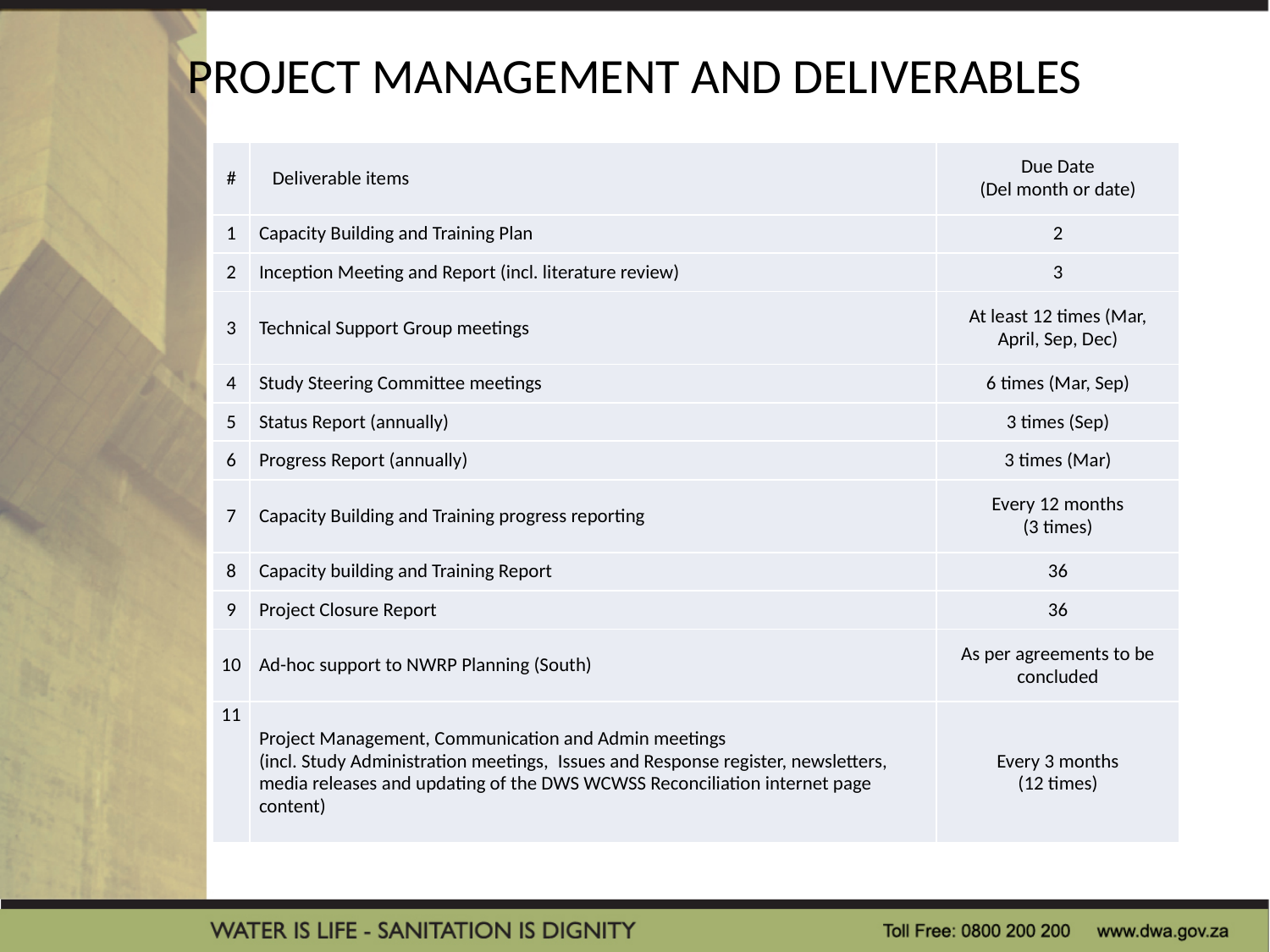

# PROJECT MANAGEMENT AND DELIVERABLES

| # | Deliverable items | Due Date (Del month or date) |
| --- | --- | --- |
| 1 | Capacity Building and Training Plan | 2 |
| 2 | Inception Meeting and Report (incl. literature review) | 3 |
| 3 | Technical Support Group meetings | At least 12 times (Mar, April, Sep, Dec) |
| 4 | Study Steering Committee meetings | 6 times (Mar, Sep) |
| 5 | Status Report (annually) | 3 times (Sep) |
| 6 | Progress Report (annually) | 3 times (Mar) |
| 7 | Capacity Building and Training progress reporting | Every 12 months (3 times) |
| 8 | Capacity building and Training Report | 36 |
| 9 | Project Closure Report | 36 |
| 10 | Ad-hoc support to NWRP Planning (South) | As per agreements to be concluded |
| 11 | Project Management, Communication and Admin meetings (incl. Study Administration meetings, Issues and Response register, newsletters, media releases and updating of the DWS WCWSS Reconciliation internet page content) | Every 3 months (12 times) |